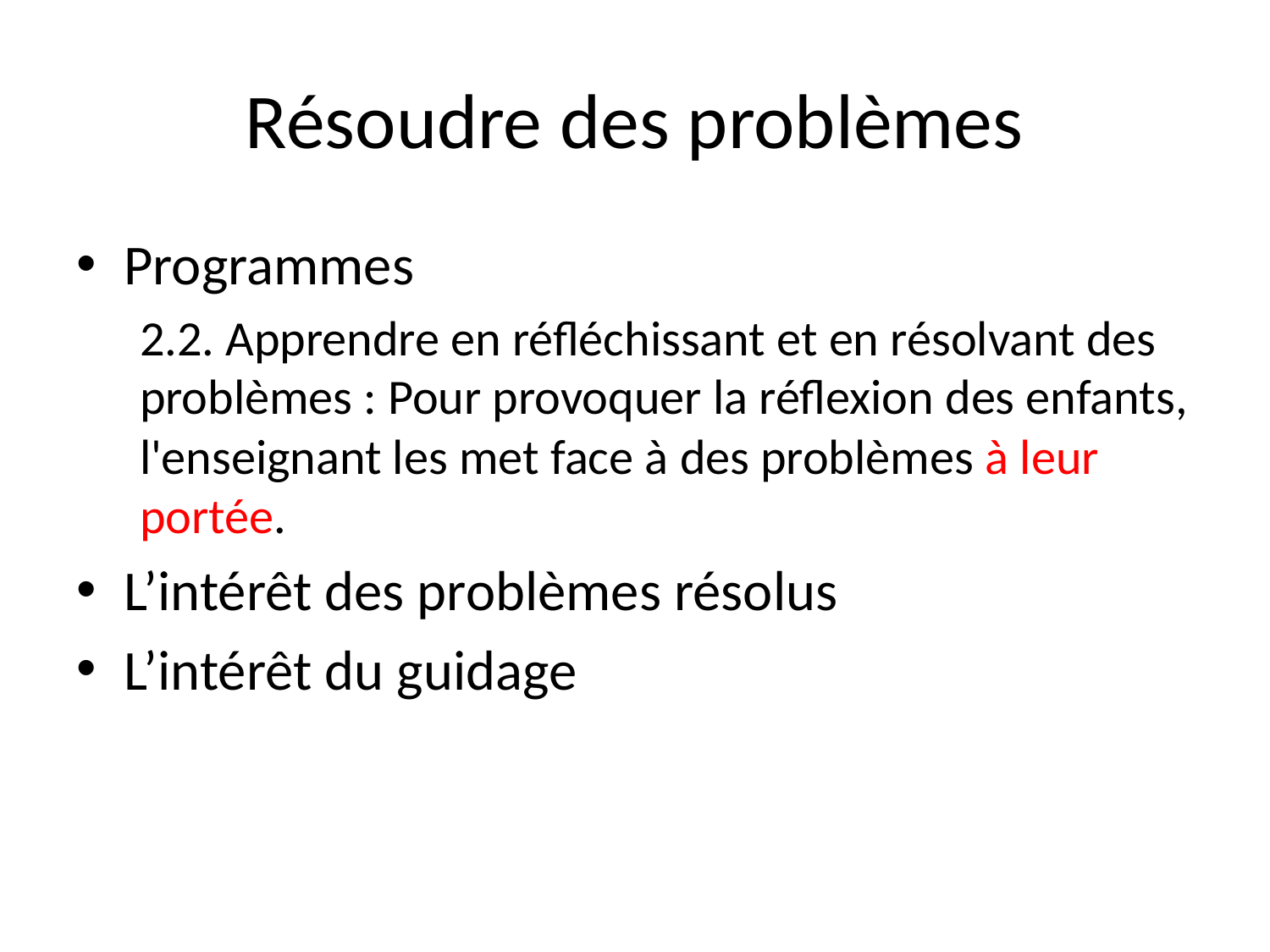

# Résoudre des problèmes
Programmes
2.2. Apprendre en réfléchissant et en résolvant des problèmes : Pour provoquer la réflexion des enfants, l'enseignant les met face à des problèmes à leur portée.
L’intérêt des problèmes résolus
L’intérêt du guidage